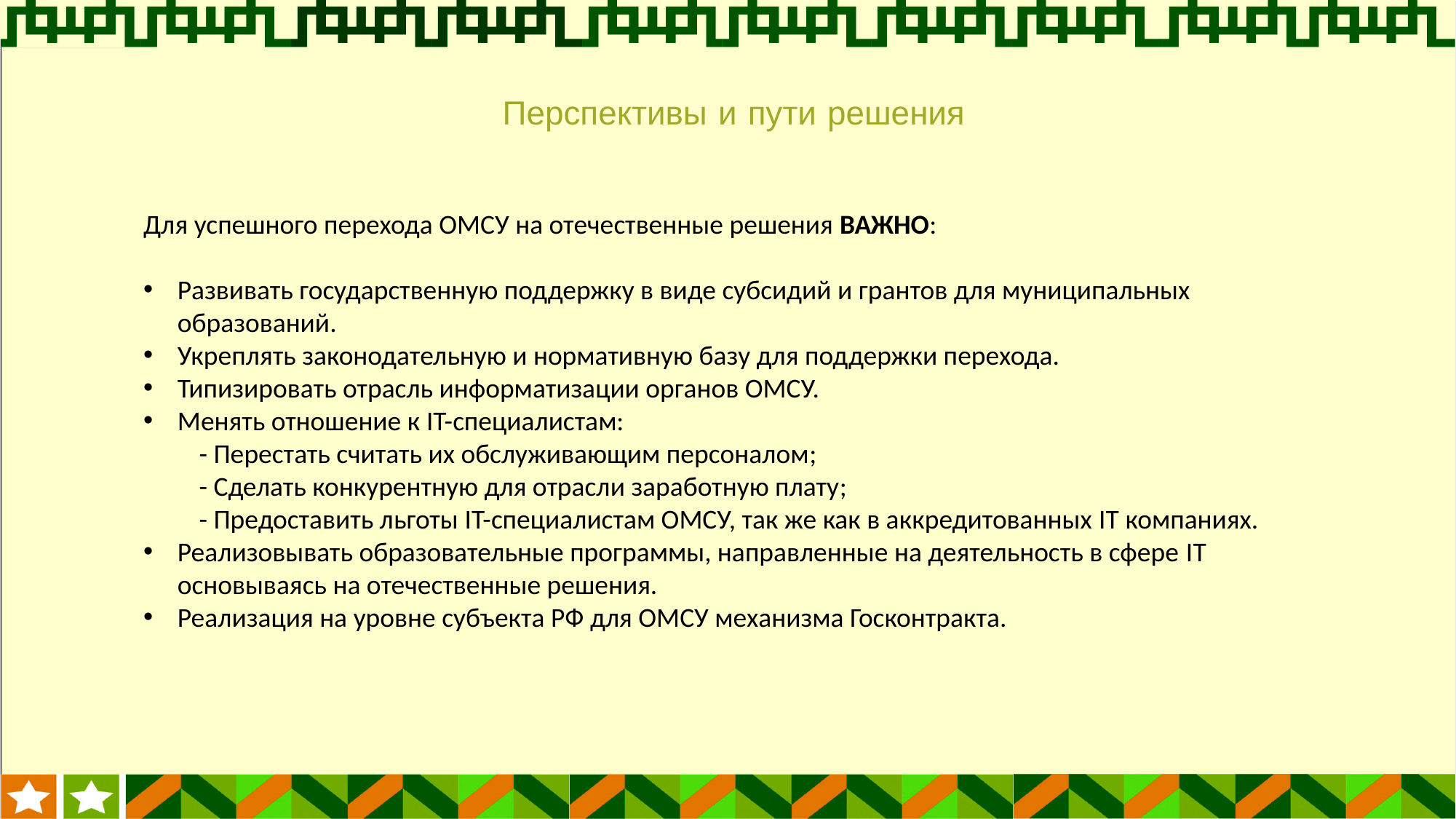

Перспективы и пути решения
Для успешного перехода ОМСУ на отечественные решения ВАЖНО:

Развивать государственную поддержку в виде субсидий и грантов для муниципальных образований.
Укреплять законодательную и нормативную базу для поддержки перехода.
Типизировать отрасль информатизации органов ОМСУ.
Менять отношение к IT-специалистам:
         - Перестать считать их обслуживающим персоналом;
         - Сделать конкурентную для отрасли заработную плату;
         - Предоставить льготы IT-специалистам ОМСУ, так же как в аккредитованных IT компаниях.
Реализовывать образовательные программы, направленные на деятельность в сфере IT основываясь на отечественные решения.
Реализация на уровне субъекта РФ для ОМСУ механизма Госконтракта.